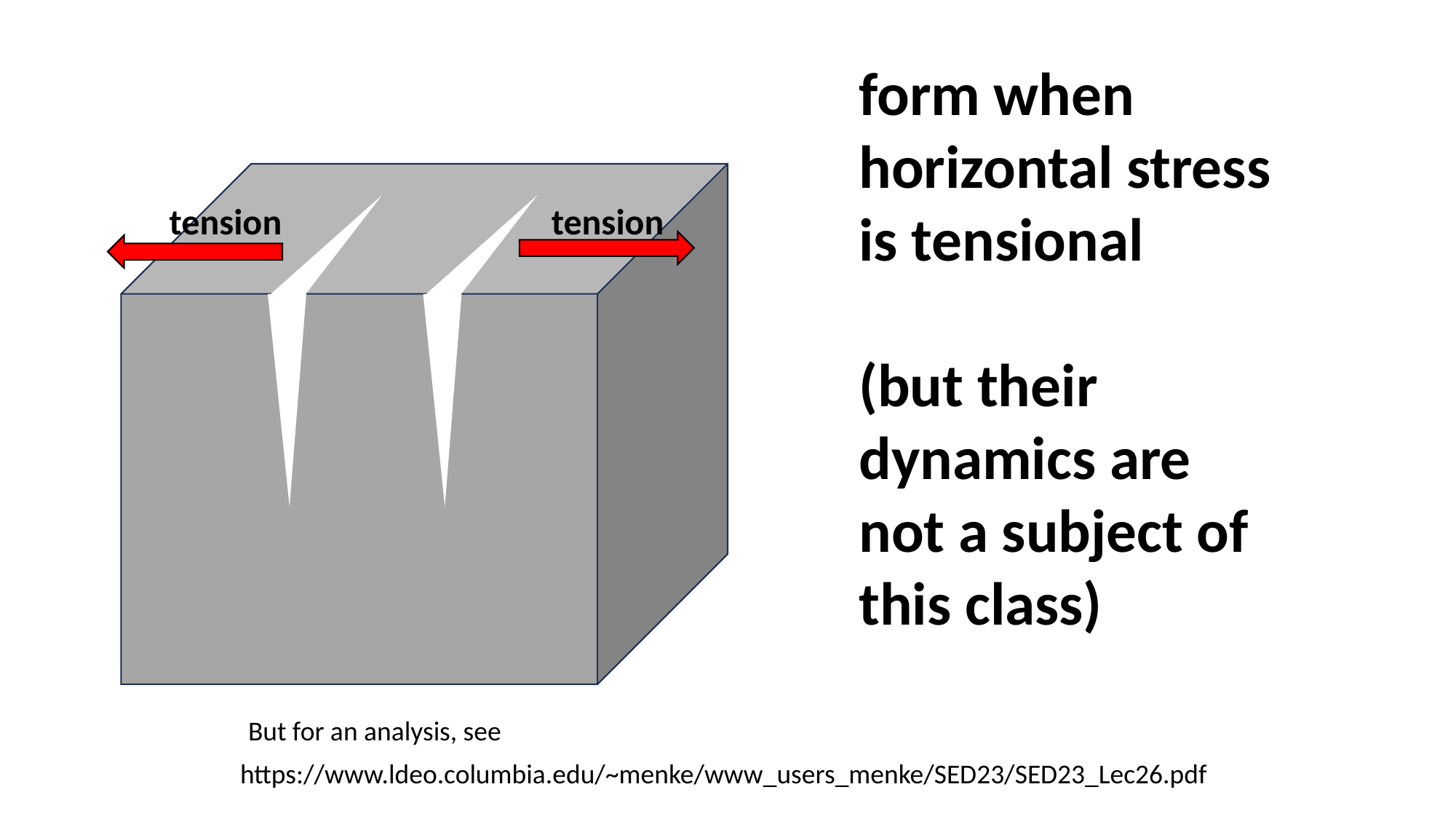

form when
horizontal stress
is tensional

(but their dynamics are not a subject of this class)

tension
tension

But for an analysis, see
https://www.ldeo.columbia.edu/~menke/www_users_menke/SED23/SED23_Lec26.pdf